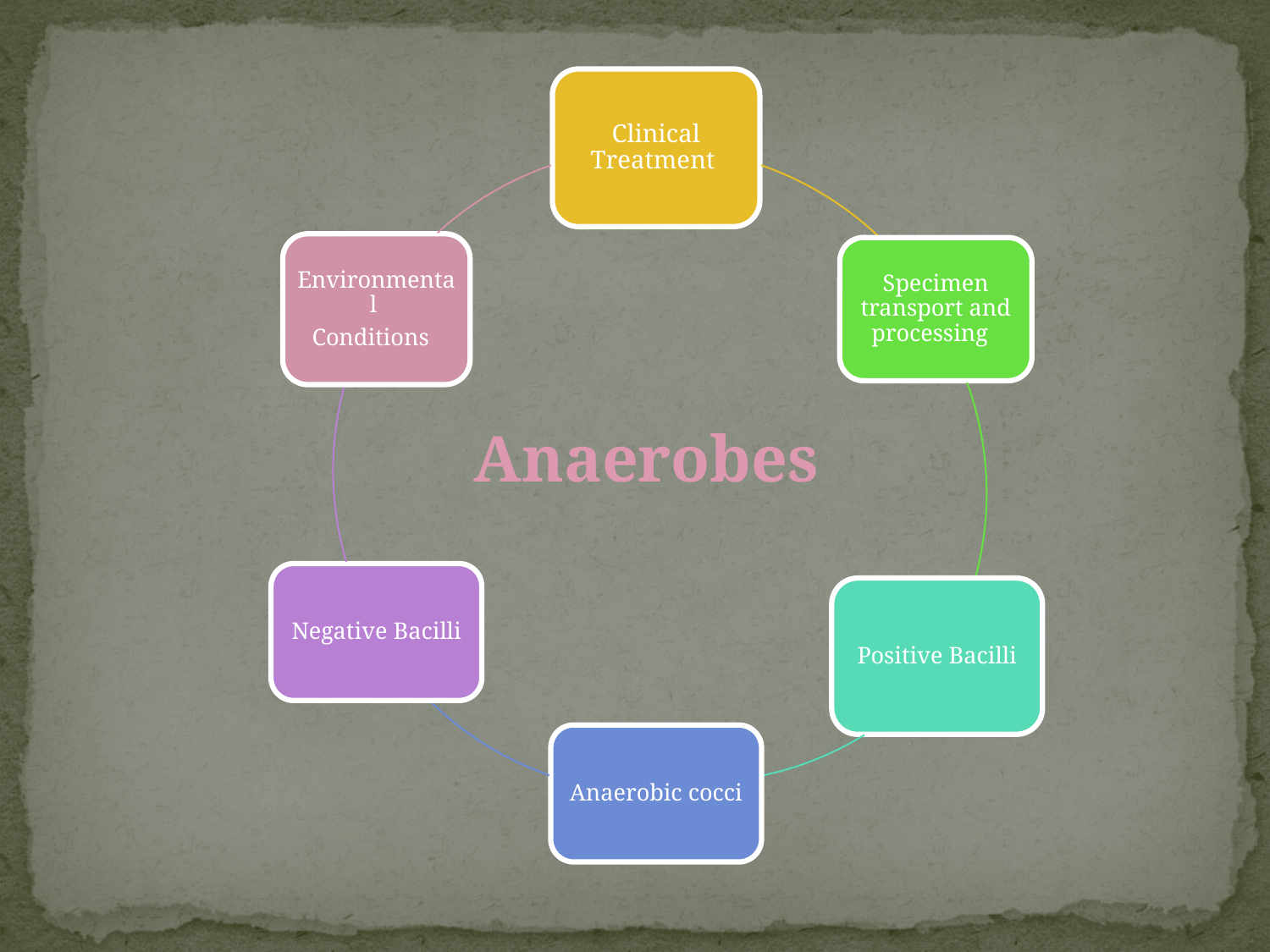

Clinical Treatment
Specimen transport and processing
Positive Bacilli
Anaerobic cocci
Negative Bacilli
Environmental
Conditions
Anaerobes